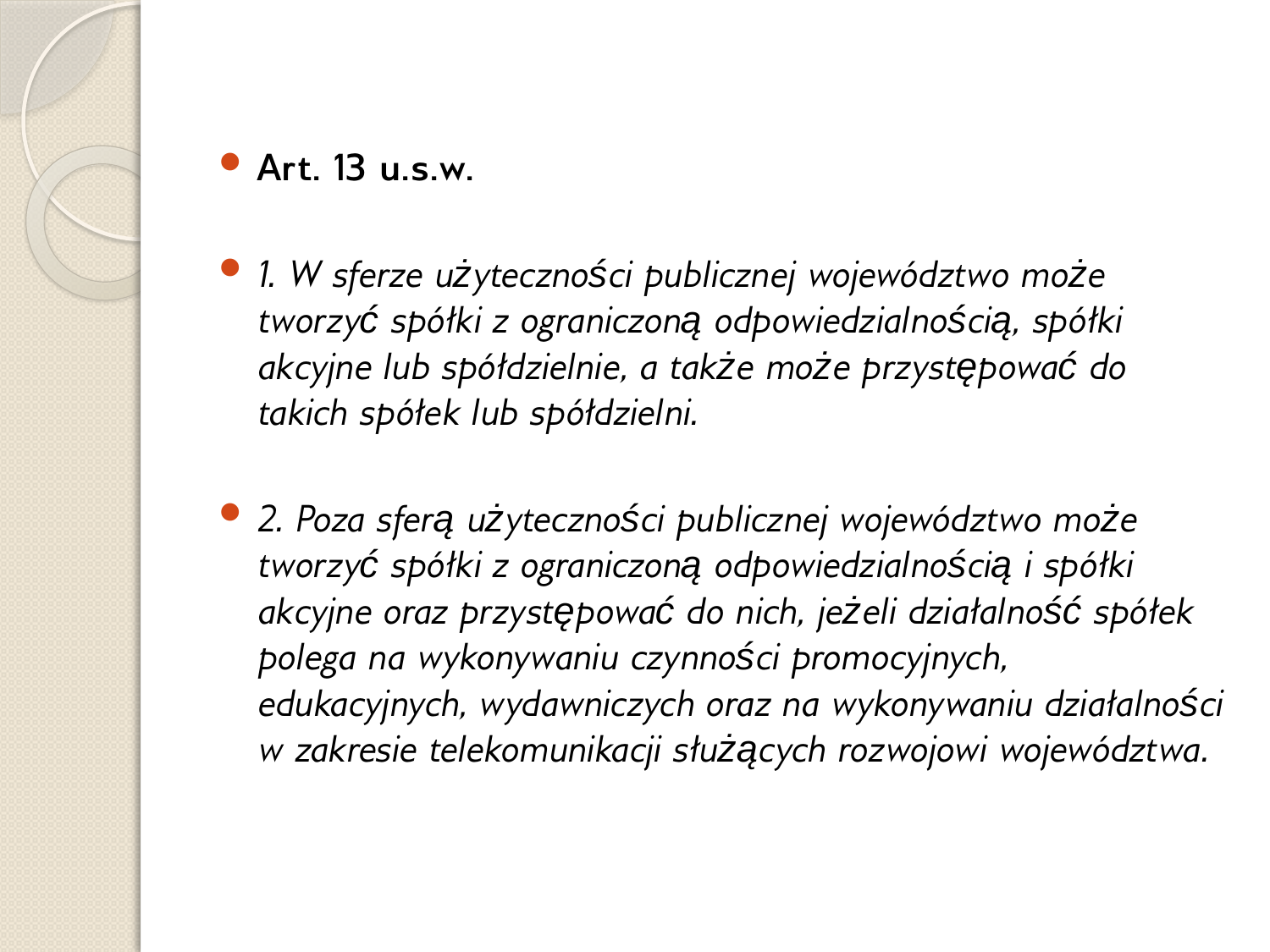

Art. 13 u.s.w.

1. W sferze użyteczności publicznej województwo może tworzyć spółki z ograniczoną odpowiedzialnością, spółki akcyjne lub spółdzielnie, a także może przystępować do takich spółek lub spółdzielni.

2. Poza sferą użyteczności publicznej województwo może tworzyć spółki z ograniczoną odpowiedzialnością i spółki akcyjne oraz przystępować do nich, jeżeli działalność spółek polega na wykonywaniu czynności promocyjnych, edukacyjnych, wydawniczych oraz na wykonywaniu działalności w zakresie telekomunikacji służących rozwojowi województwa.